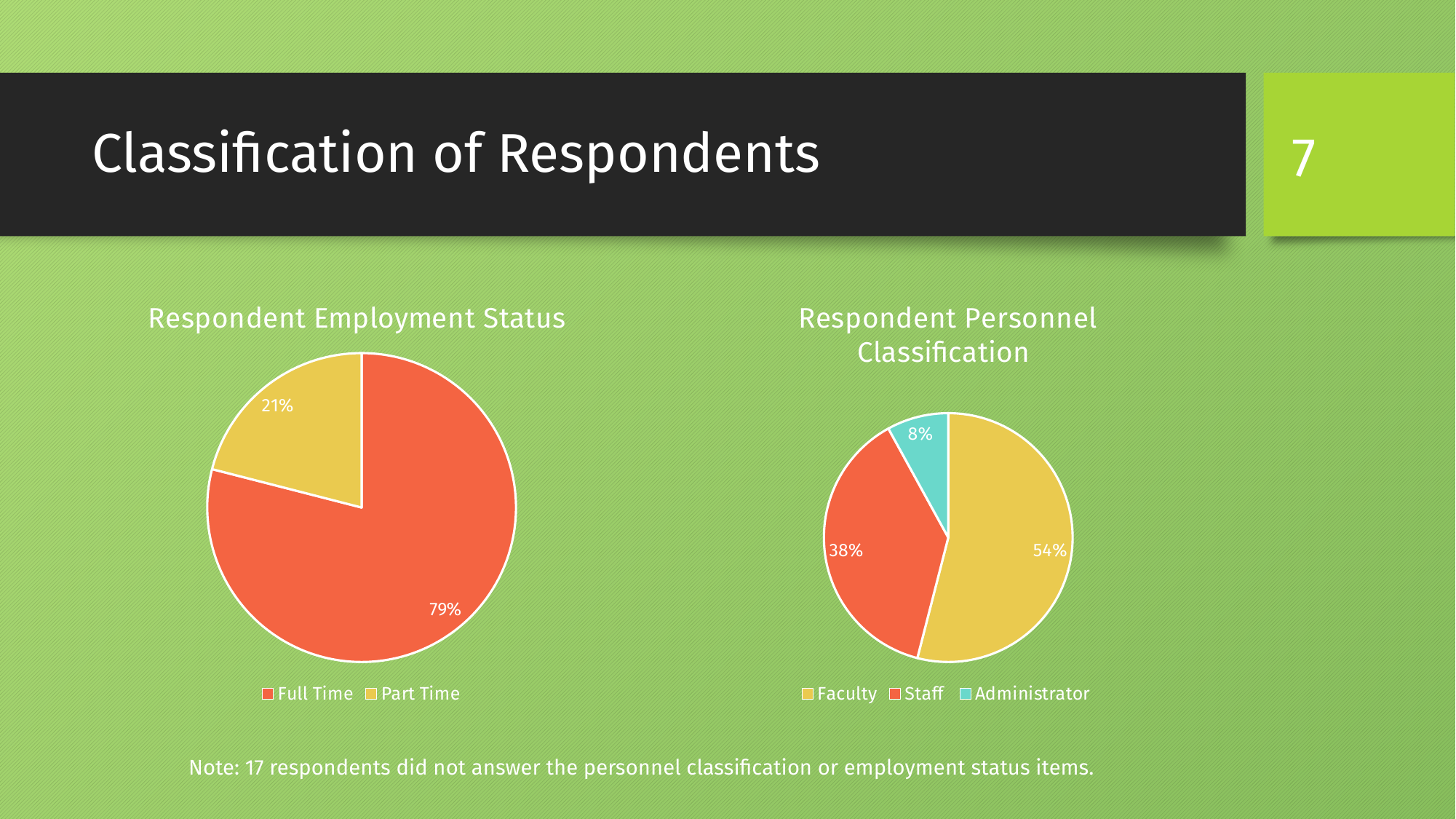

7
# Classification of Respondents

### Chart:

| Category | Respondent Employment Status  |
|---|---|
| Full Time | 0.79 |
| Part Time | 0.21 |

### Chart:

| Category | Respondent Personnel Classification  |
|---|---|
| Faculty | 0.54 |
| Staff  | 0.38 |
| Administrator  | 0.08 |
Note: 17 respondents did not answer the personnel classification or employment status items.